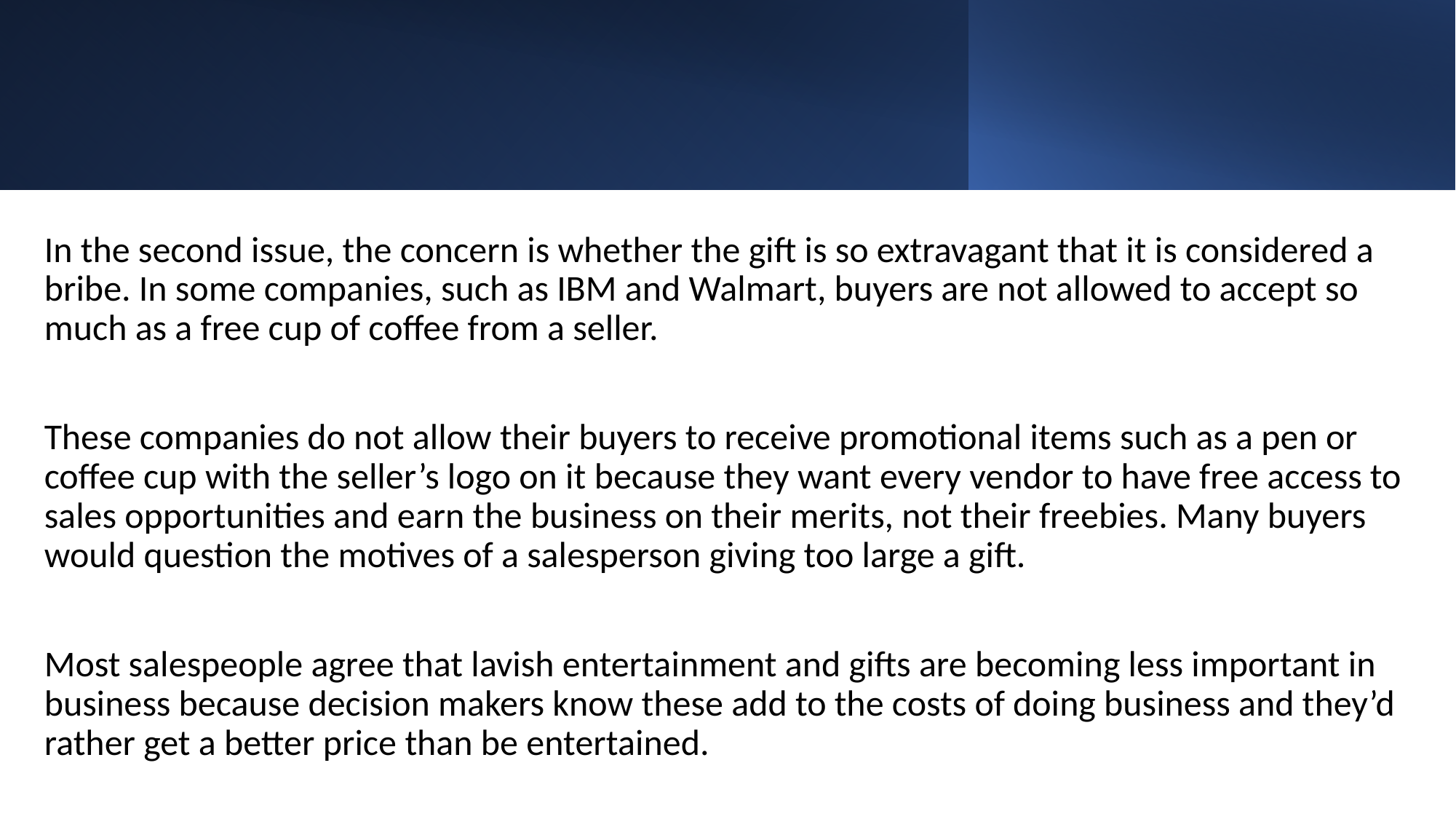

In the second issue, the concern is whether the gift is so extravagant that it is considered a bribe. In some companies, such as IBM and Walmart, buyers are not allowed to accept so much as a free cup of coffee from a seller.

These companies do not allow their buyers to receive promotional items such as a pen or coffee cup with the seller’s logo on it because they want every vendor to have free access to sales opportunities and earn the business on their merits, not their freebies. Many buyers would question the motives of a salesperson giving too large a gift.

Most salespeople agree that lavish entertainment and gifts are becoming less important in business because decision makers know these add to the costs of doing business and they’d rather get a better price than be entertained.